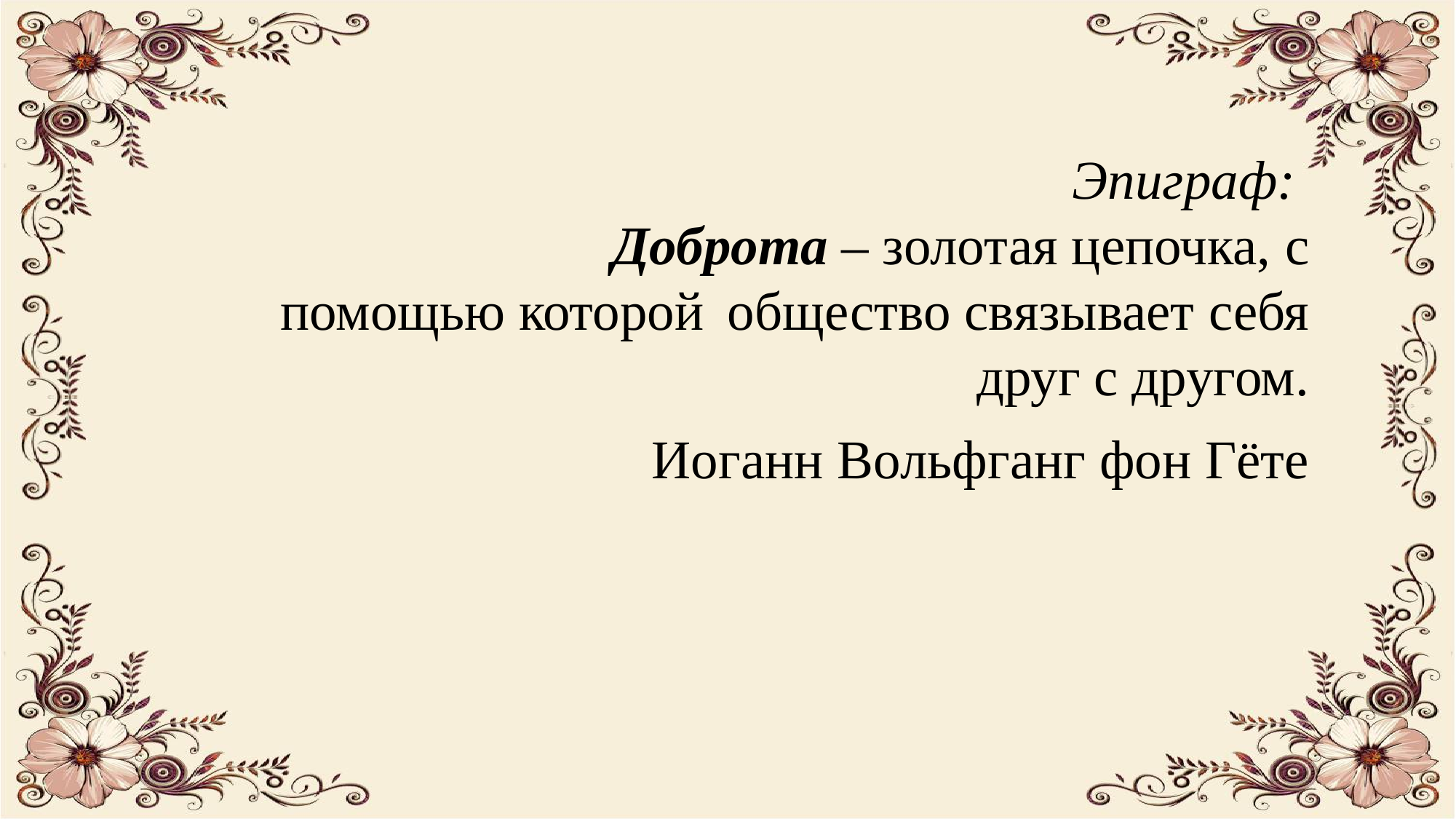

Эпиграф:
Доброта – золотая цепочка, с помощью которой  общество связывает себя друг с другом.

Иоганн Вольфганг фон Гёте